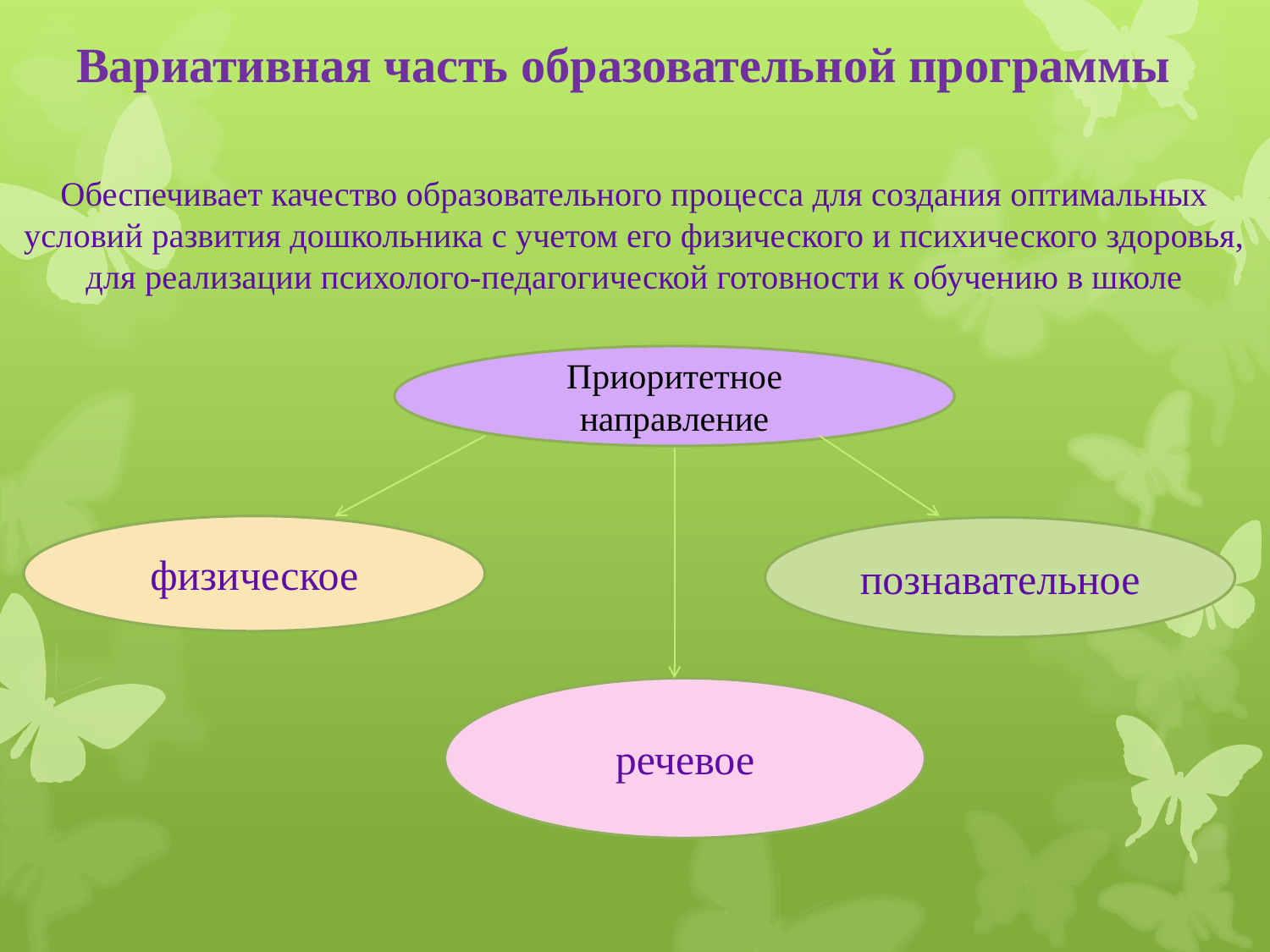

# Вариативная часть образовательной программы

Обеспечивает качество образовательного процесса для создания оптимальных условий развития дошкольника с учетом его физического и психического здоровья, для реализации психолого-педагогической готовности к обучению в школе

Приоритетное направление
физическое
познавательное
речевое